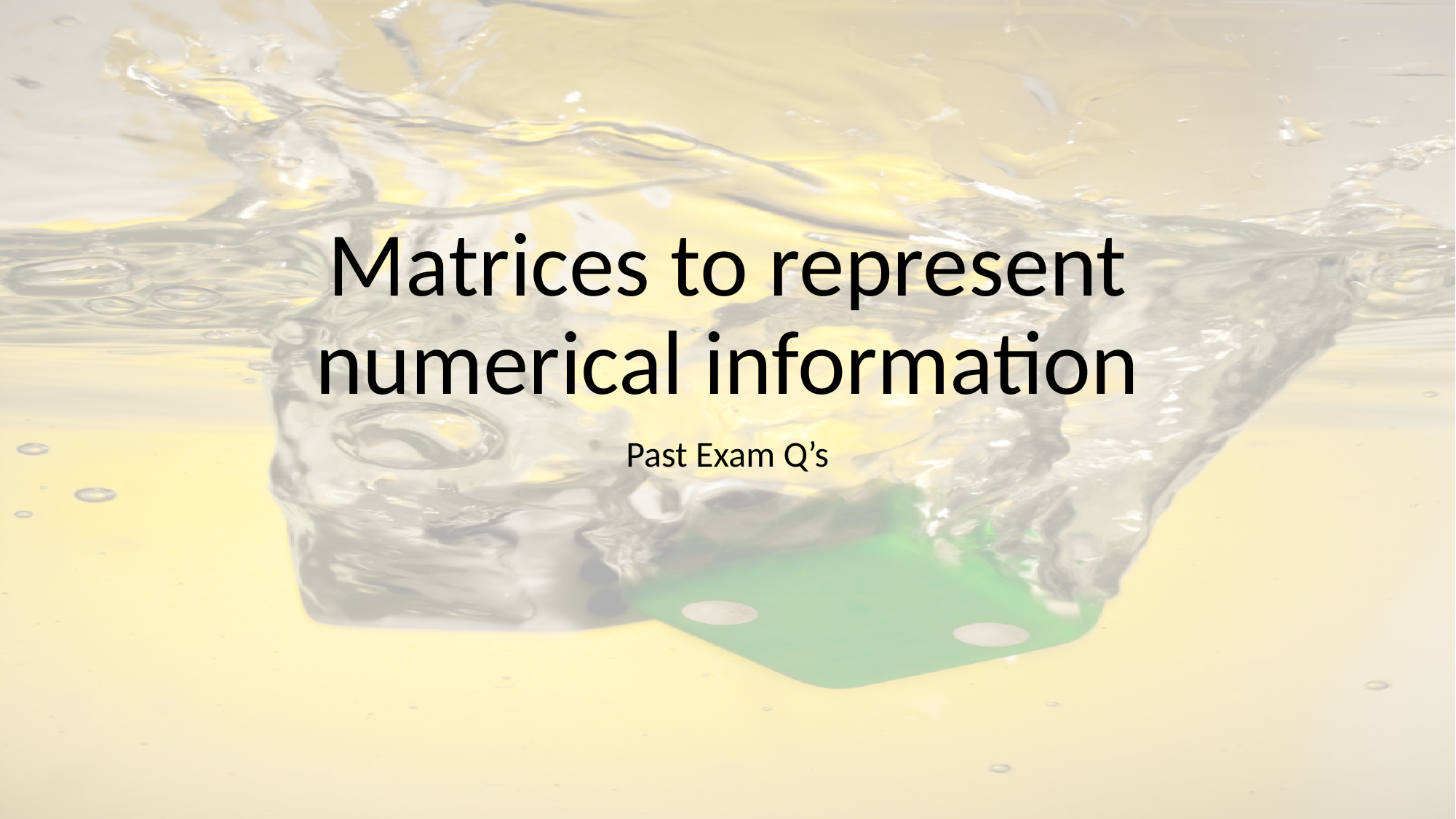

# Matrices to represent numerical information
Past Exam Q’s